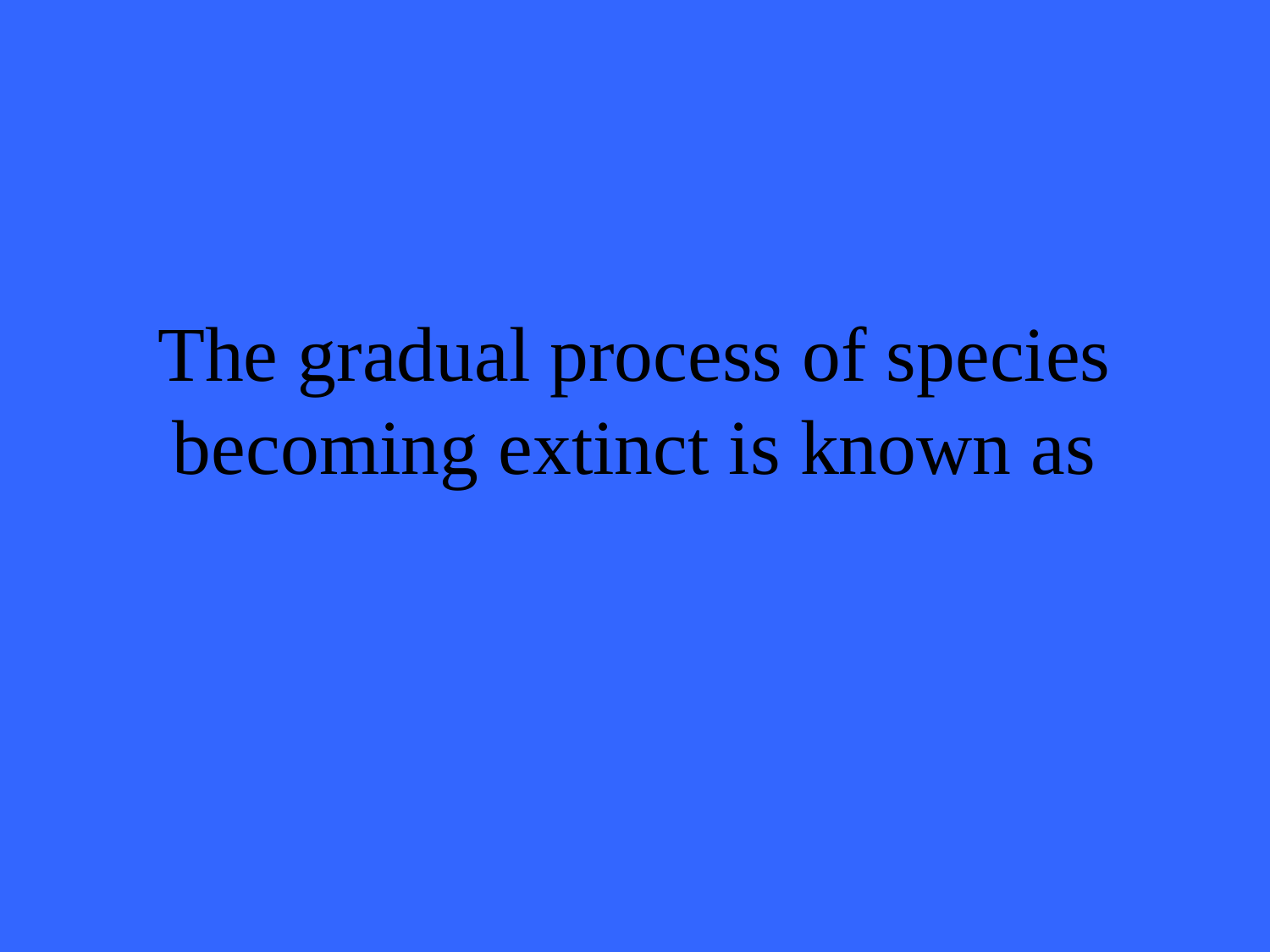

# The gradual process of species becoming extinct is known as